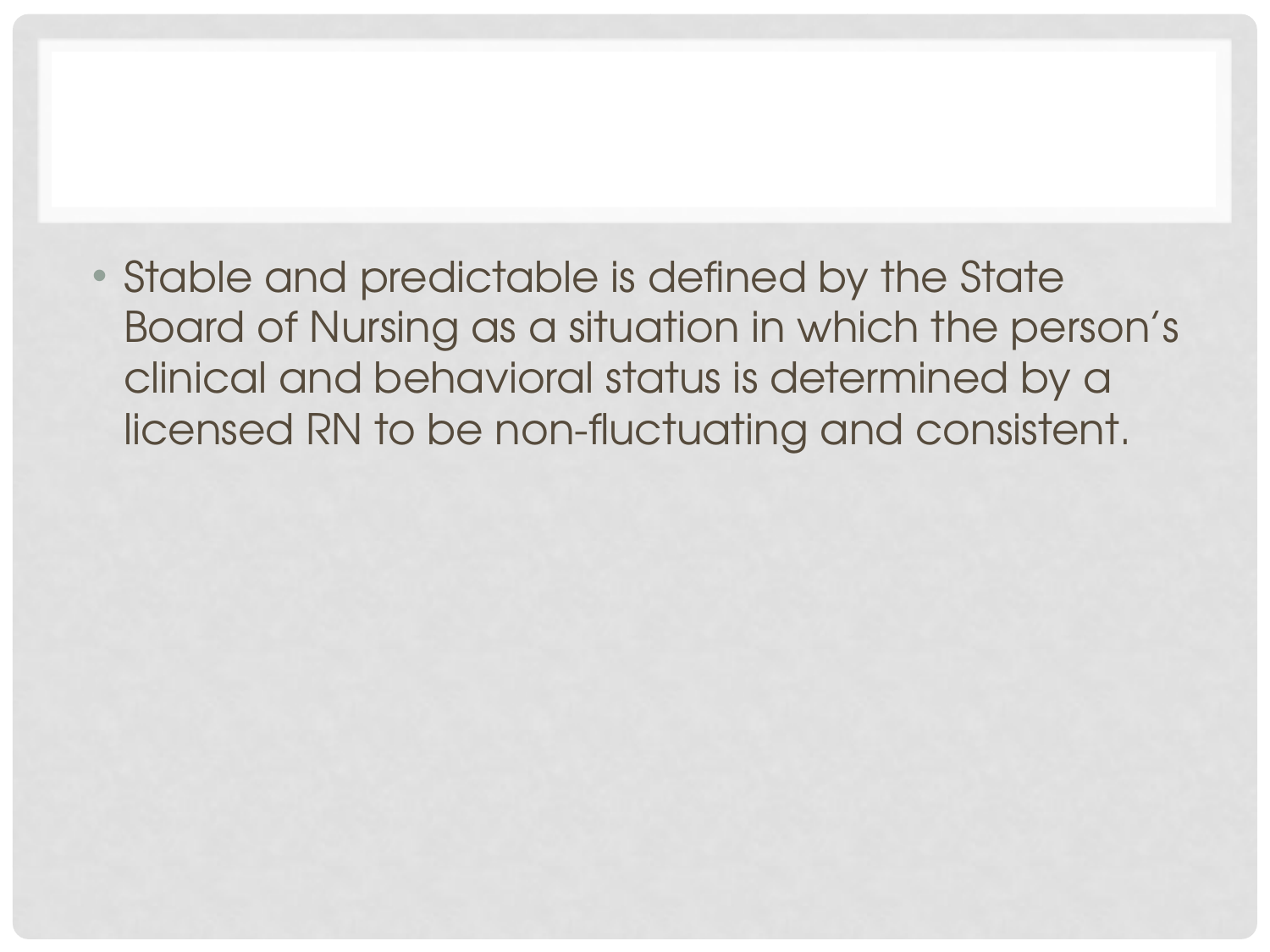

#
Stable and predictable is defined by the State Board of Nursing as a situation in which the person’s clinical and behavioral status is determined by a licensed RN to be non-fluctuating and consistent.